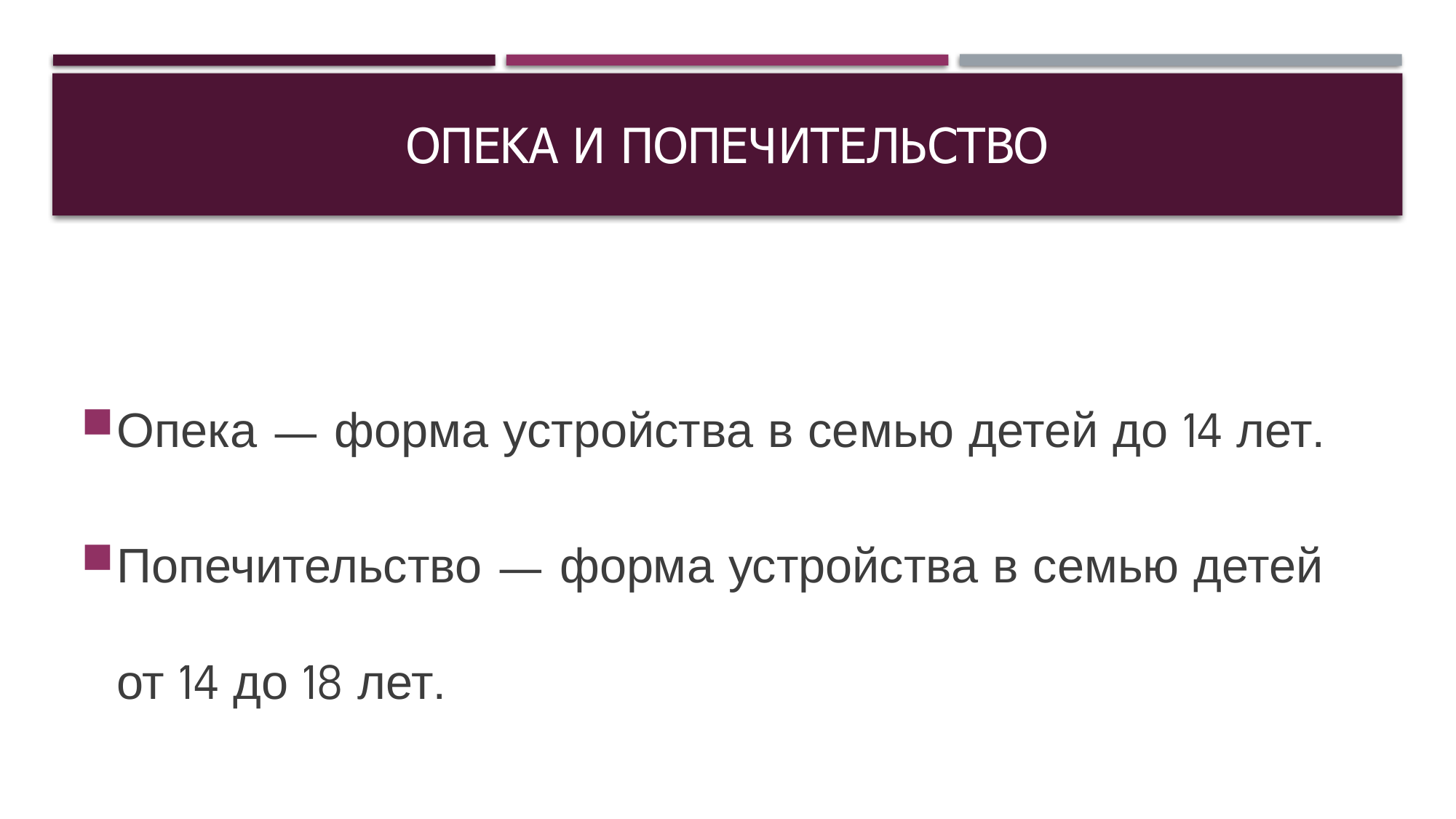

# Опека и попечительство
Опека — форма устройства в семью детей до 14 лет.
Попечительство — форма устройства в семью детей от 14 до 18 лет.